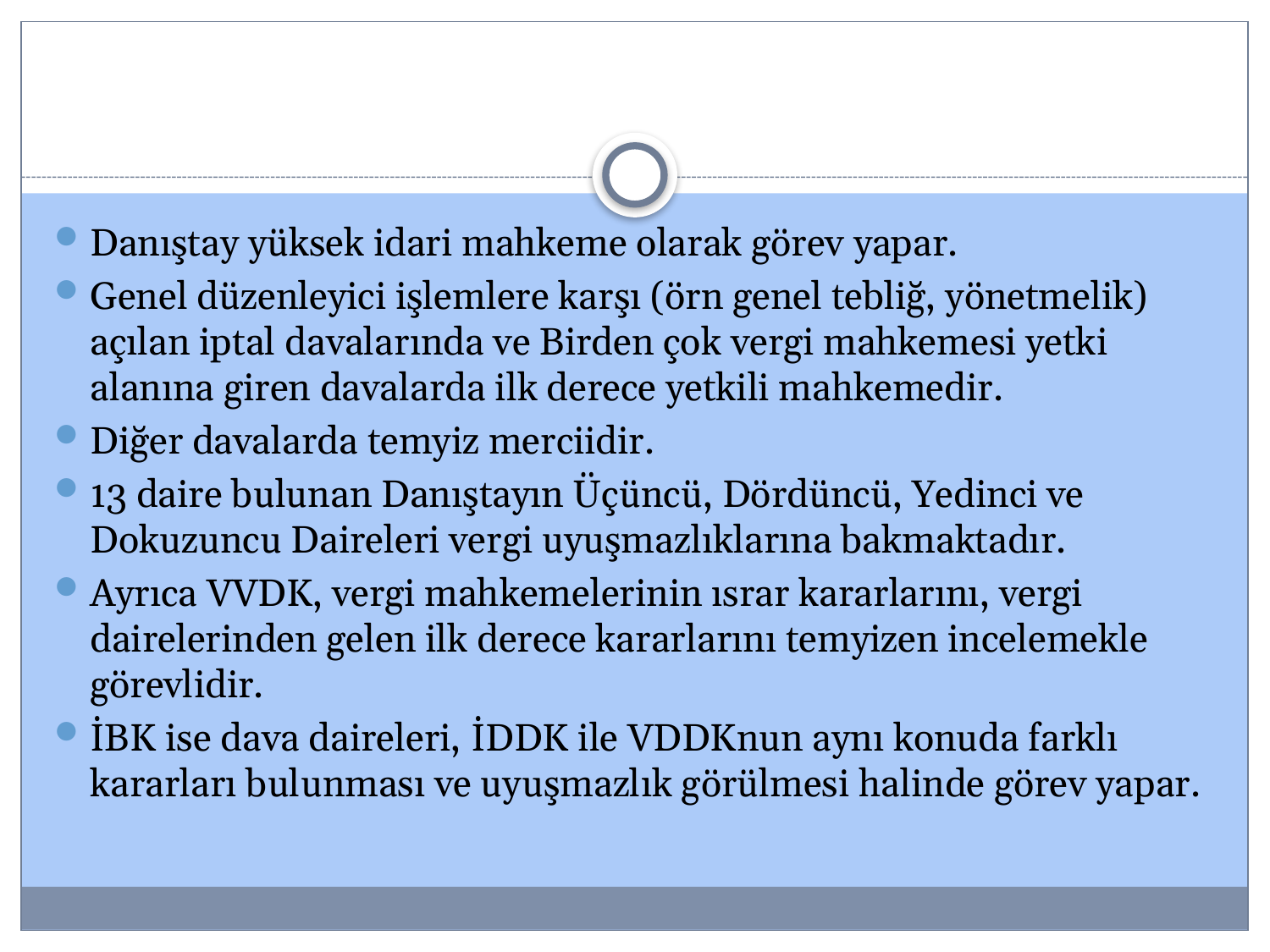

#
Danıştay yüksek idari mahkeme olarak görev yapar.
Genel düzenleyici işlemlere karşı (örn genel tebliğ, yönetmelik) açılan iptal davalarında ve Birden çok vergi mahkemesi yetki alanına giren davalarda ilk derece yetkili mahkemedir.
Diğer davalarda temyiz merciidir.
13 daire bulunan Danıştayın Üçüncü, Dördüncü, Yedinci ve Dokuzuncu Daireleri vergi uyuşmazlıklarına bakmaktadır.
Ayrıca VVDK, vergi mahkemelerinin ısrar kararlarını, vergi dairelerinden gelen ilk derece kararlarını temyizen incelemekle görevlidir.
İBK ise dava daireleri, İDDK ile VDDKnun aynı konuda farklı kararları bulunması ve uyuşmazlık görülmesi halinde görev yapar.